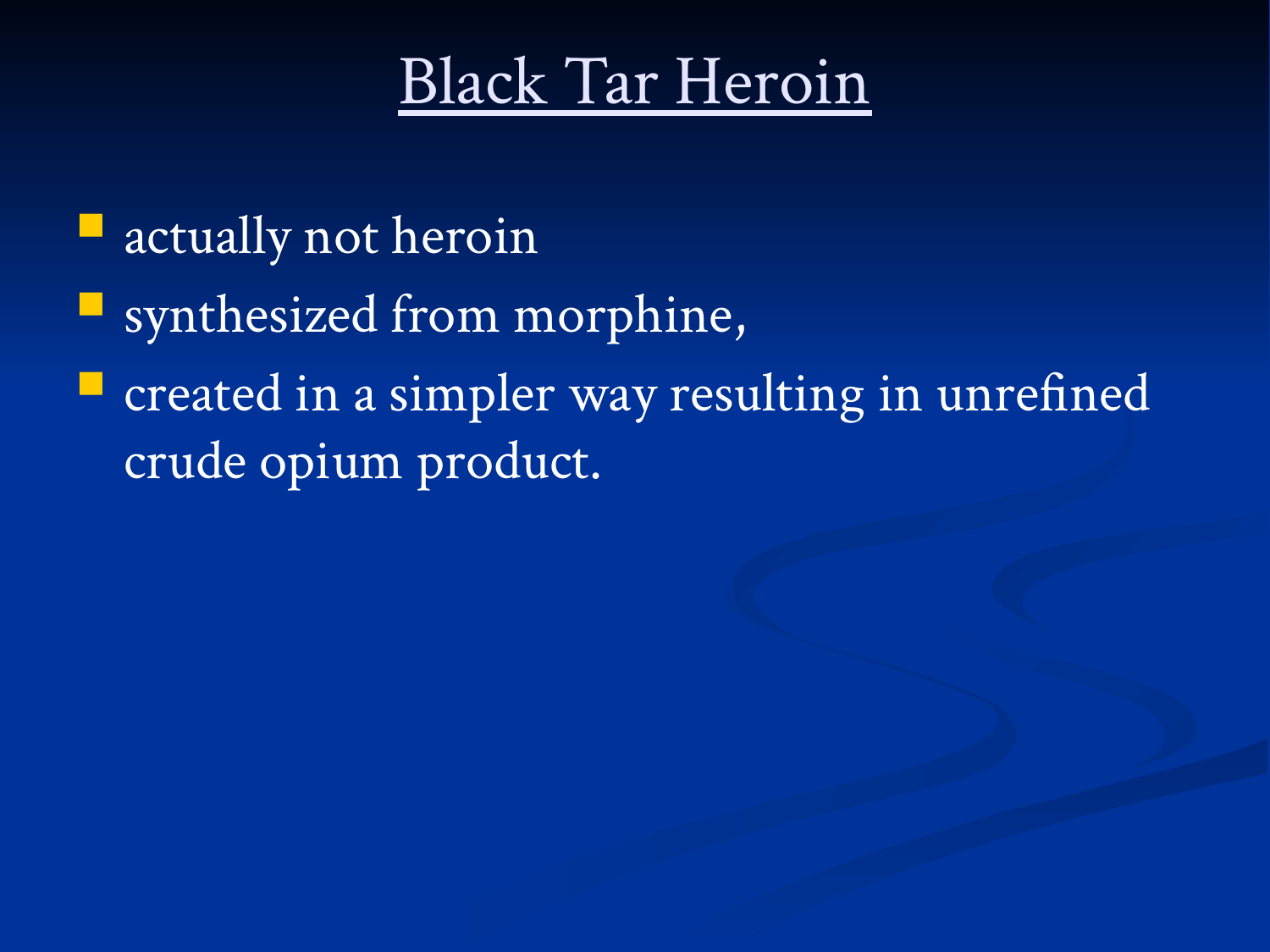

# Black Tar Heroin
actually not heroin
synthesized from morphine,
created in a simpler way resulting in unrefined crude opium product.